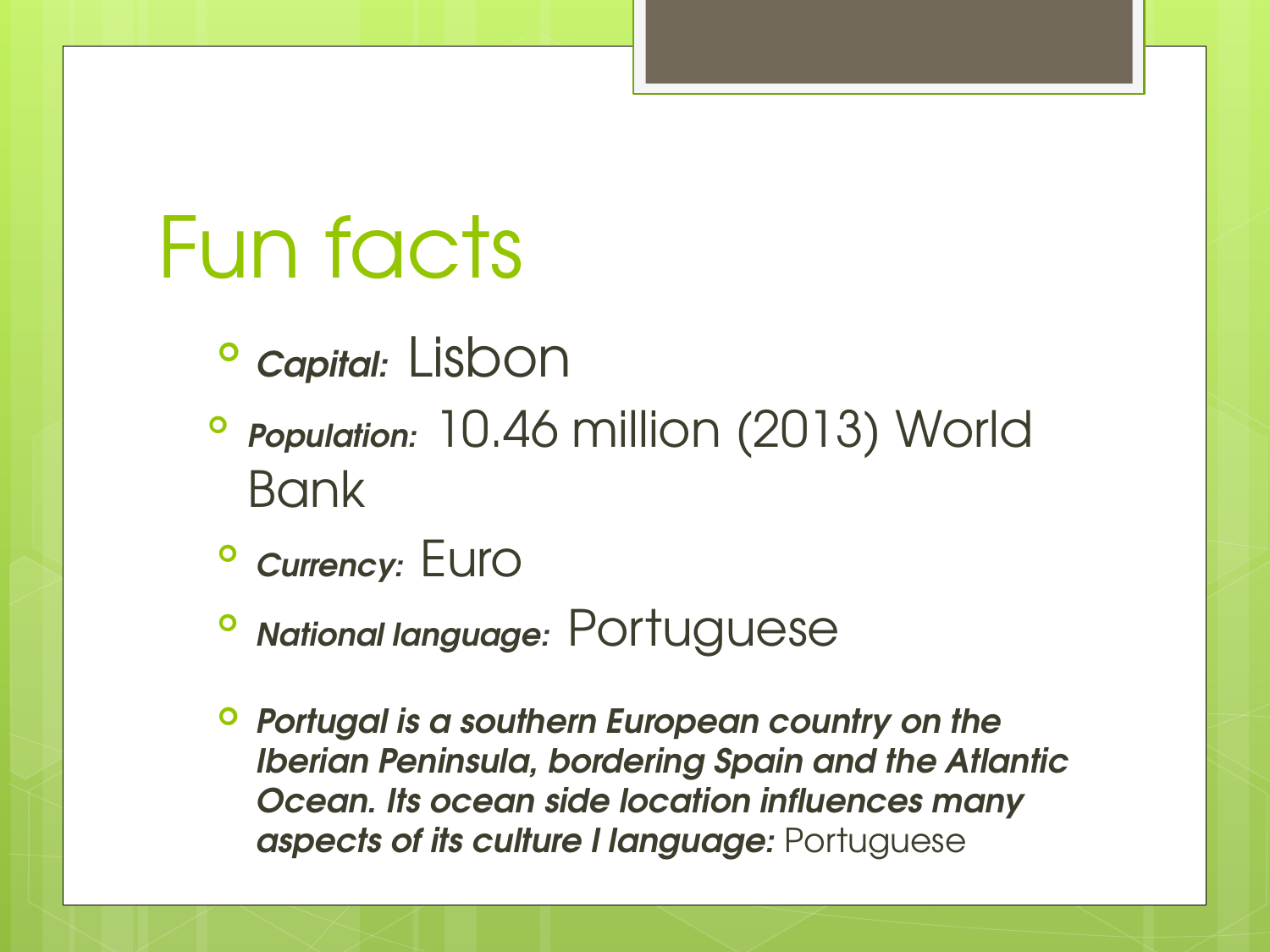

# Fun facts
Capital:  Lisbon
Population:  10.46 million (2013) World Bank
Currency:  Euro
National language:  Portuguese

Portugal is a southern European country on the Iberian Peninsula, bordering Spain and the Atlantic Ocean. Its ocean side location influences many aspects of its culture l language: Portuguese